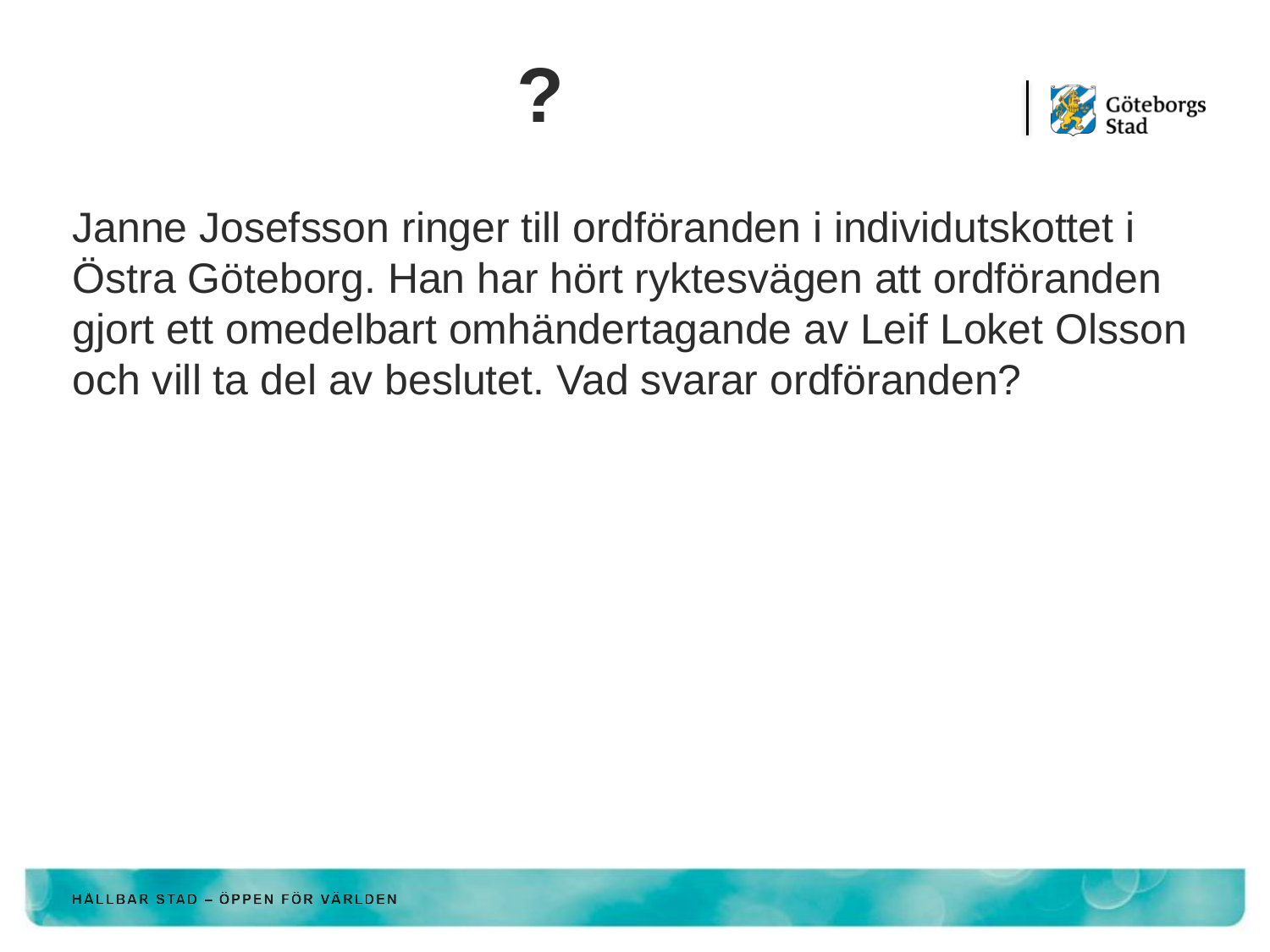

# ?
Janne Josefsson ringer till ordföranden i individutskottet i Östra Göteborg. Han har hört ryktesvägen att ordföranden gjort ett omedelbart omhändertagande av Leif Loket Olsson och vill ta del av beslutet. Vad svarar ordföranden?